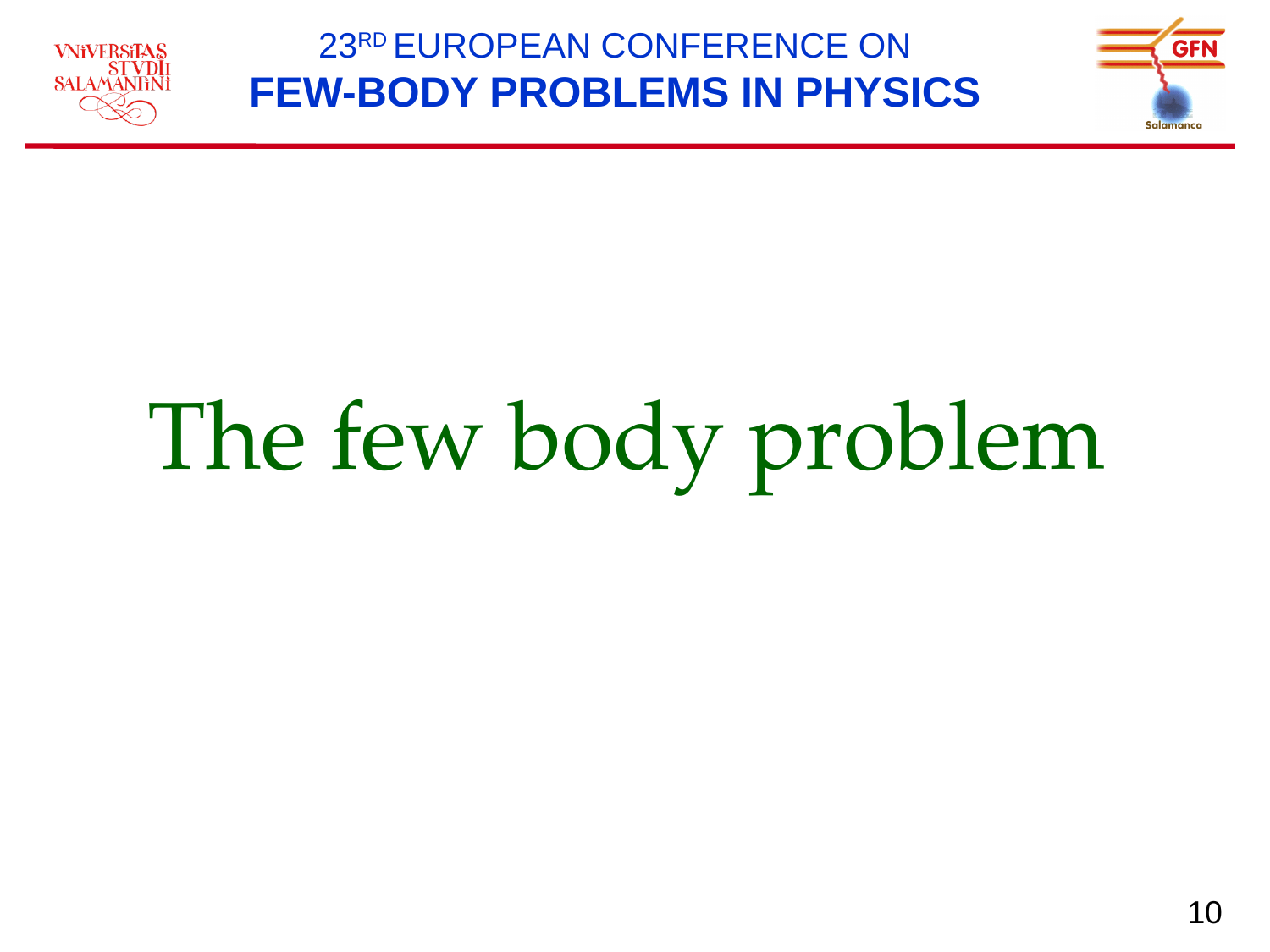

23RD EUROPEAN CONFERENCE ON
FEW-BODY PROBLEMS IN PHYSICS
The few body problem
10